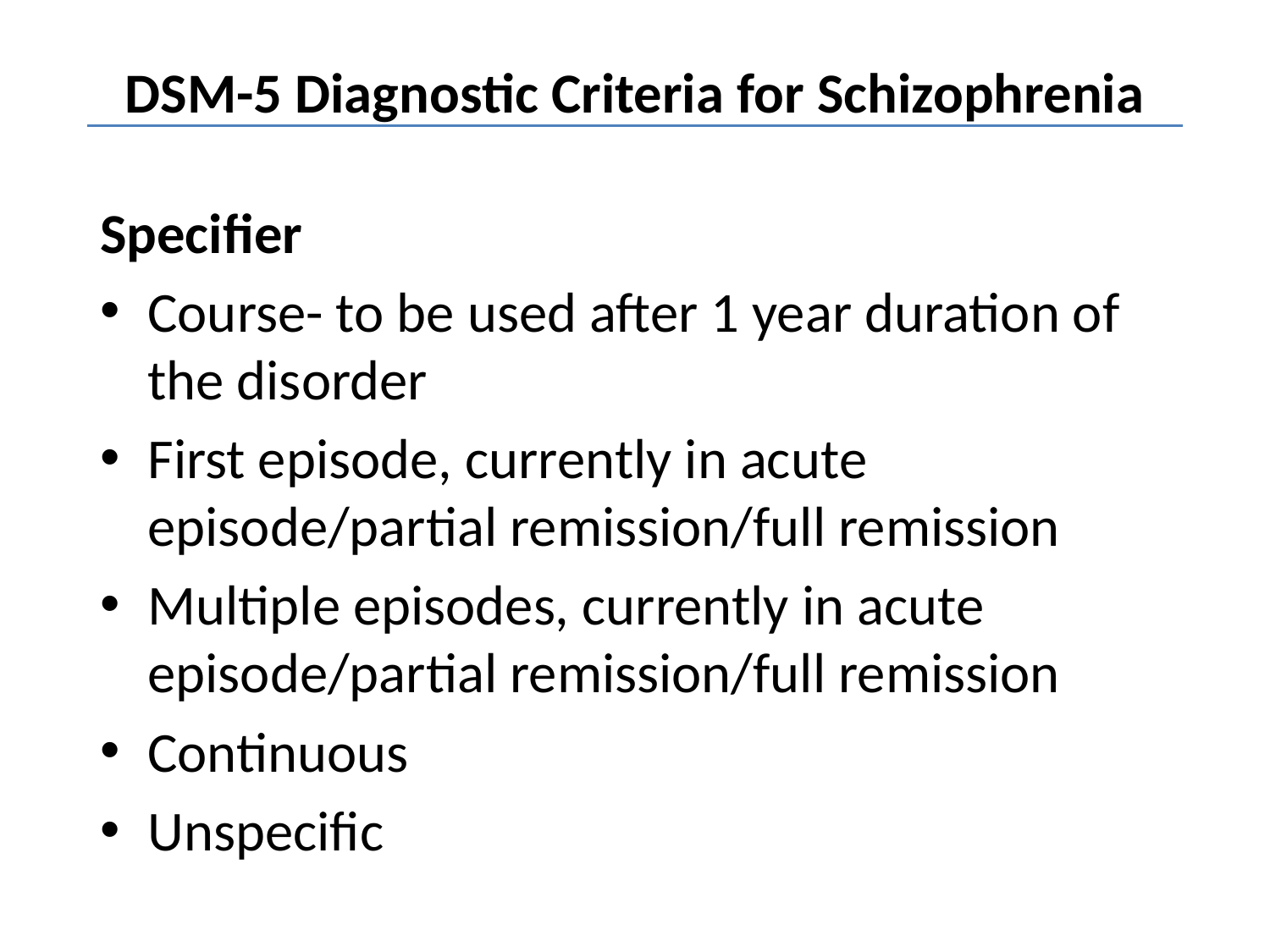

# DSM-5 Diagnostic Criteria for Schizophrenia
Specifier
Course- to be used after 1 year duration of the disorder
First episode, currently in acute episode/partial remission/full remission
Multiple episodes, currently in acute episode/partial remission/full remission
Continuous
Unspecific